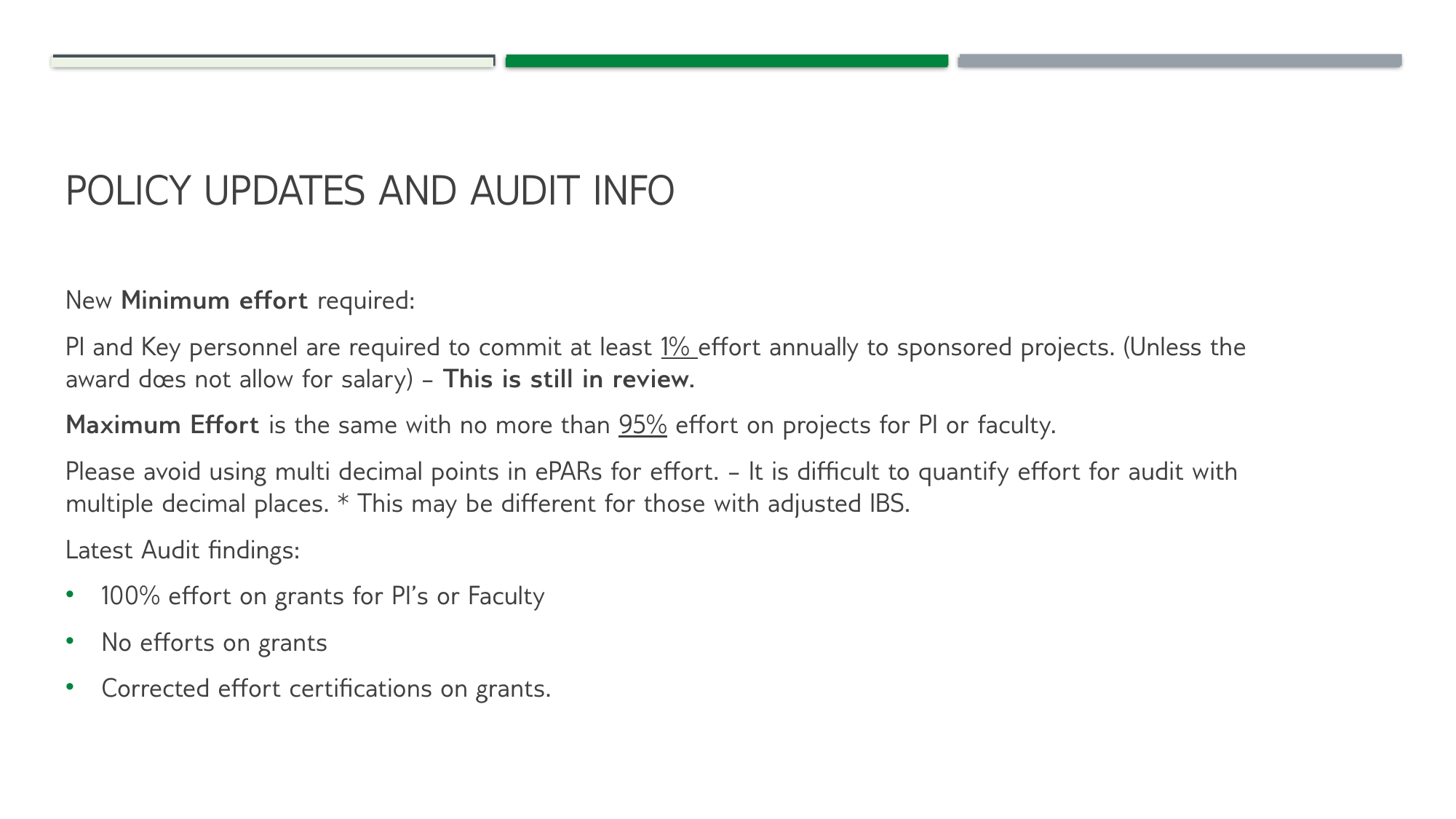

# Policy Updates and Audit Info
New Minimum effort required:
PI and Key personnel are required to commit at least 1% effort annually to sponsored projects. (Unless the award does not allow for salary) – This is still in review.
Maximum Effort is the same with no more than 95% effort on projects for PI or faculty.
Please avoid using multi decimal points in ePARs for effort. – It is difficult to quantify effort for audit with multiple decimal places. * This may be different for those with adjusted IBS.
Latest Audit findings:
100% effort on grants for PI’s or Faculty
No efforts on grants
Corrected effort certifications on grants.